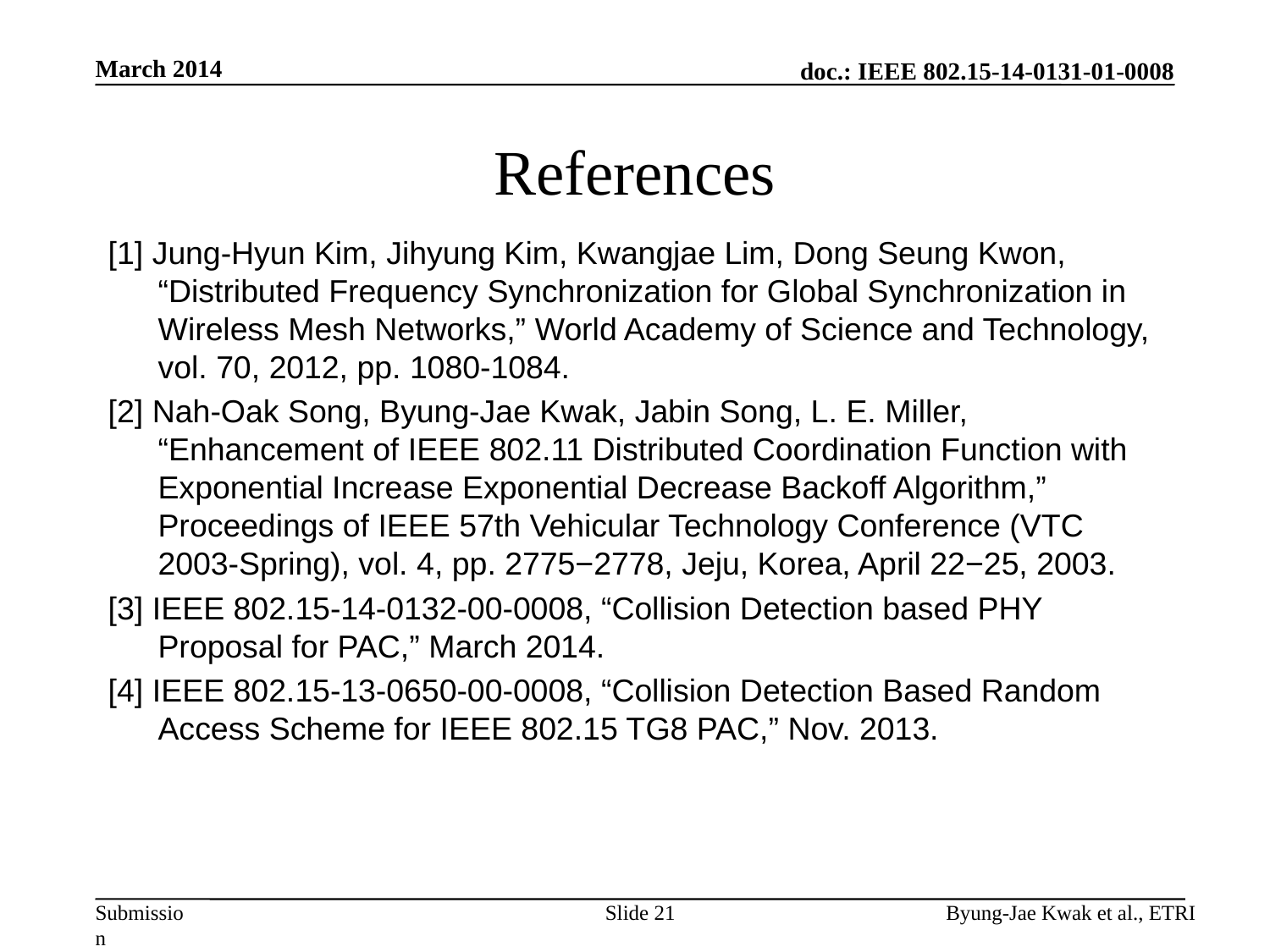

March 2014
# References
[1] Jung-Hyun Kim, Jihyung Kim, Kwangjae Lim, Dong Seung Kwon, “Distributed Frequency Synchronization for Global Synchronization in Wireless Mesh Networks,” World Academy of Science and Technology, vol. 70, 2012, pp. 1080-1084.
[2] Nah-Oak Song, Byung-Jae Kwak, Jabin Song, L. E. Miller, “Enhancement of IEEE 802.11 Distributed Coordination Function with Exponential Increase Exponential Decrease Backoff Algorithm,” Proceedings of IEEE 57th Vehicular Technology Conference (VTC 2003-Spring), vol. 4, pp. 2775−2778, Jeju, Korea, April 22−25, 2003.
[3] IEEE 802.15-14-0132-00-0008, “Collision Detection based PHY Proposal for PAC,” March 2014.
[4] IEEE 802.15-13-0650-00-0008, “Collision Detection Based Random Access Scheme for IEEE 802.15 TG8 PAC,” Nov. 2013.
Slide 21
Byung-Jae Kwak et al., ETRI